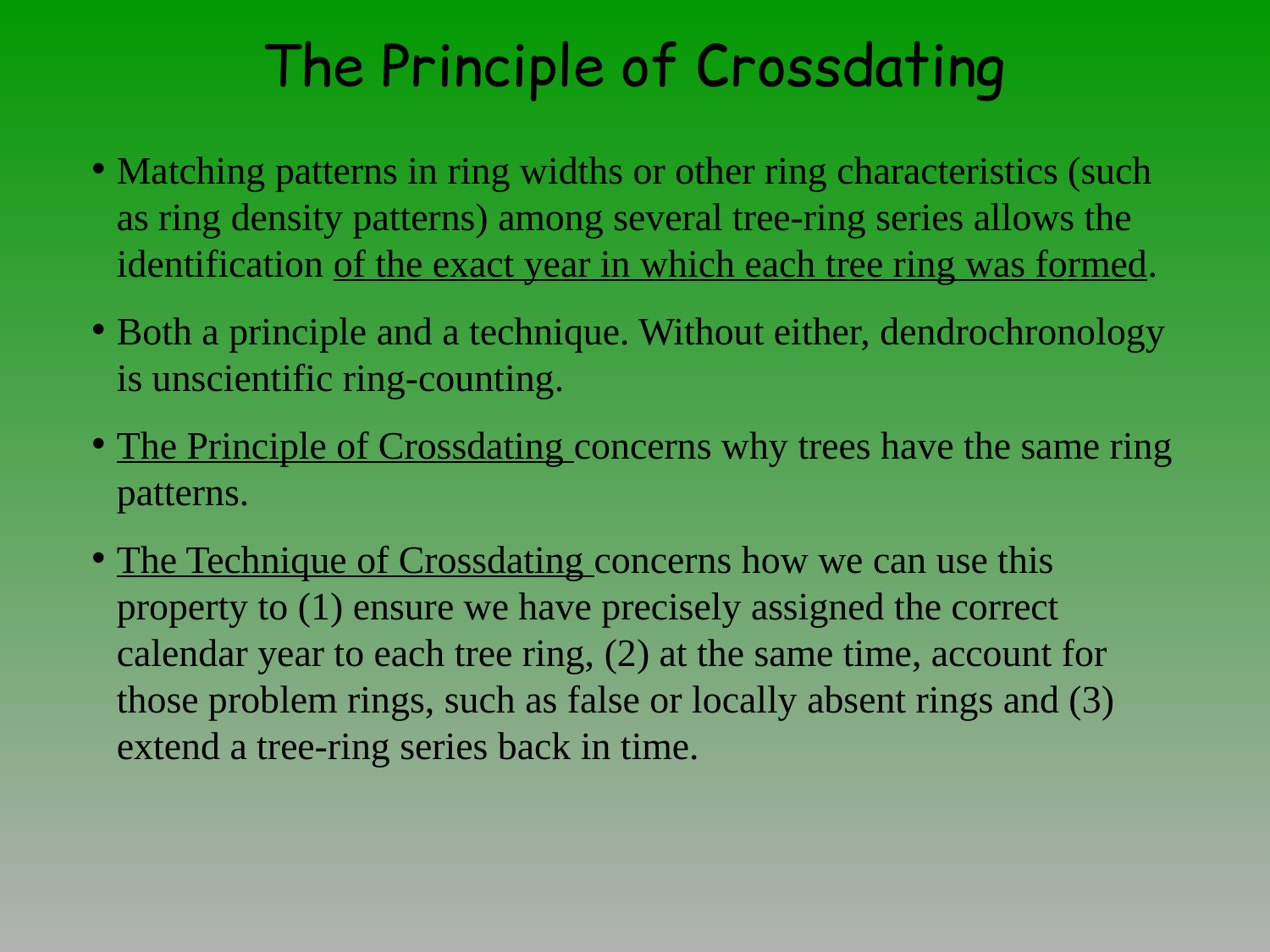

# The Principle of Crossdating
Matching patterns in ring widths or other ring characteristics (such as ring density patterns) among several tree-ring series allows the identification of the exact year in which each tree ring was formed.
Both a principle and a technique. Without either, dendrochronology is unscientific ring-counting.
The Principle of Crossdating concerns why trees have the same ring patterns.
The Technique of Crossdating concerns how we can use this property to (1) ensure we have precisely assigned the correct calendar year to each tree ring, (2) at the same time, account for those problem rings, such as false or locally absent rings and (3) extend a tree-ring series back in time.